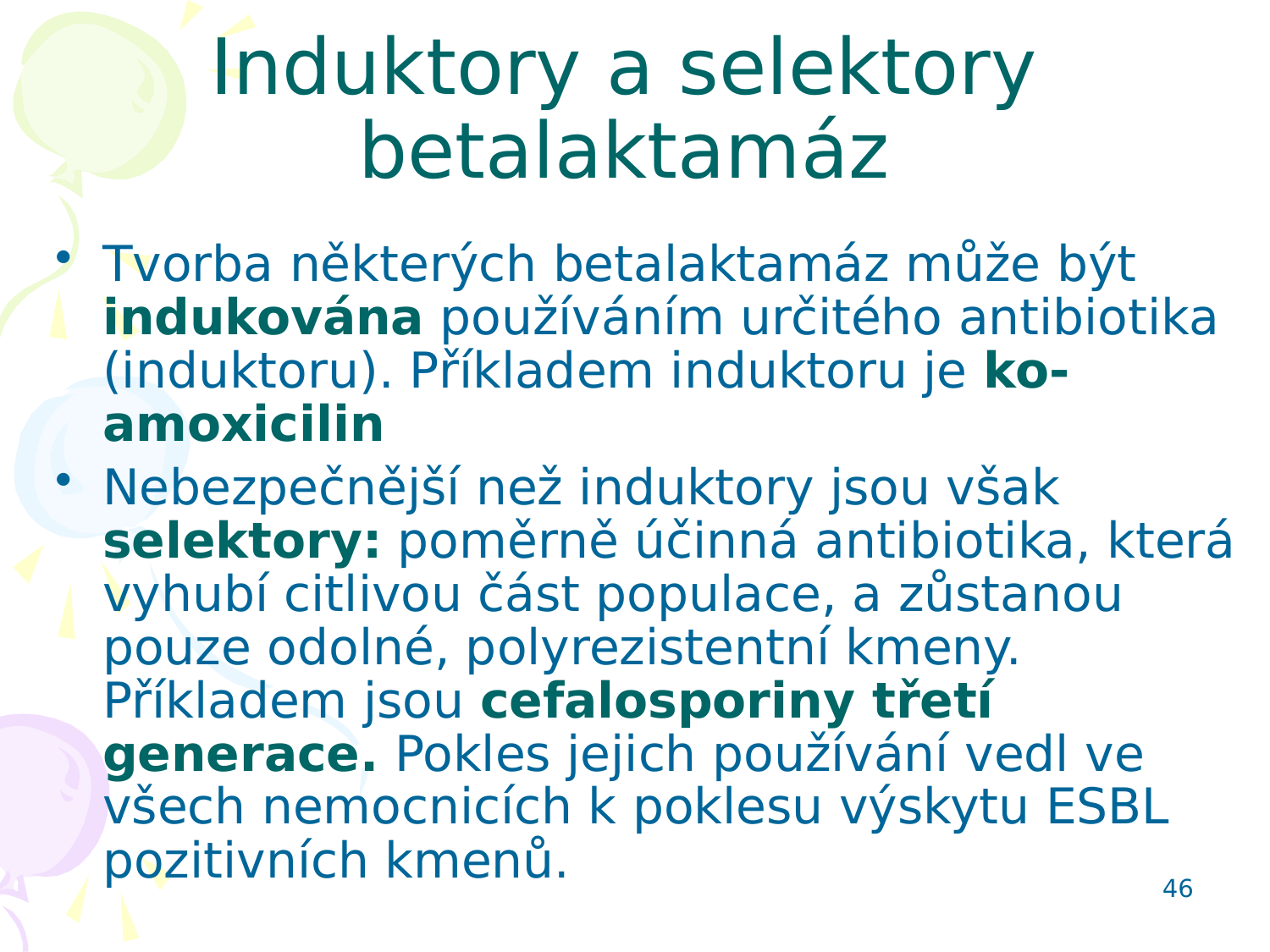

Induktory a selektory betalaktamáz
Tvorba některých betalaktamáz může být indukována používáním určitého antibiotika (induktoru). Příkladem induktoru je ko-amoxicilin
Nebezpečnější než induktory jsou však selektory: poměrně účinná antibiotika, která vyhubí citlivou část populace, a zůstanou pouze odolné, polyrezistentní kmeny. Příkladem jsou cefalosporiny třetí generace. Pokles jejich používání vedl ve všech nemocnicích k poklesu výskytu ESBL pozitivních kmenů.
46